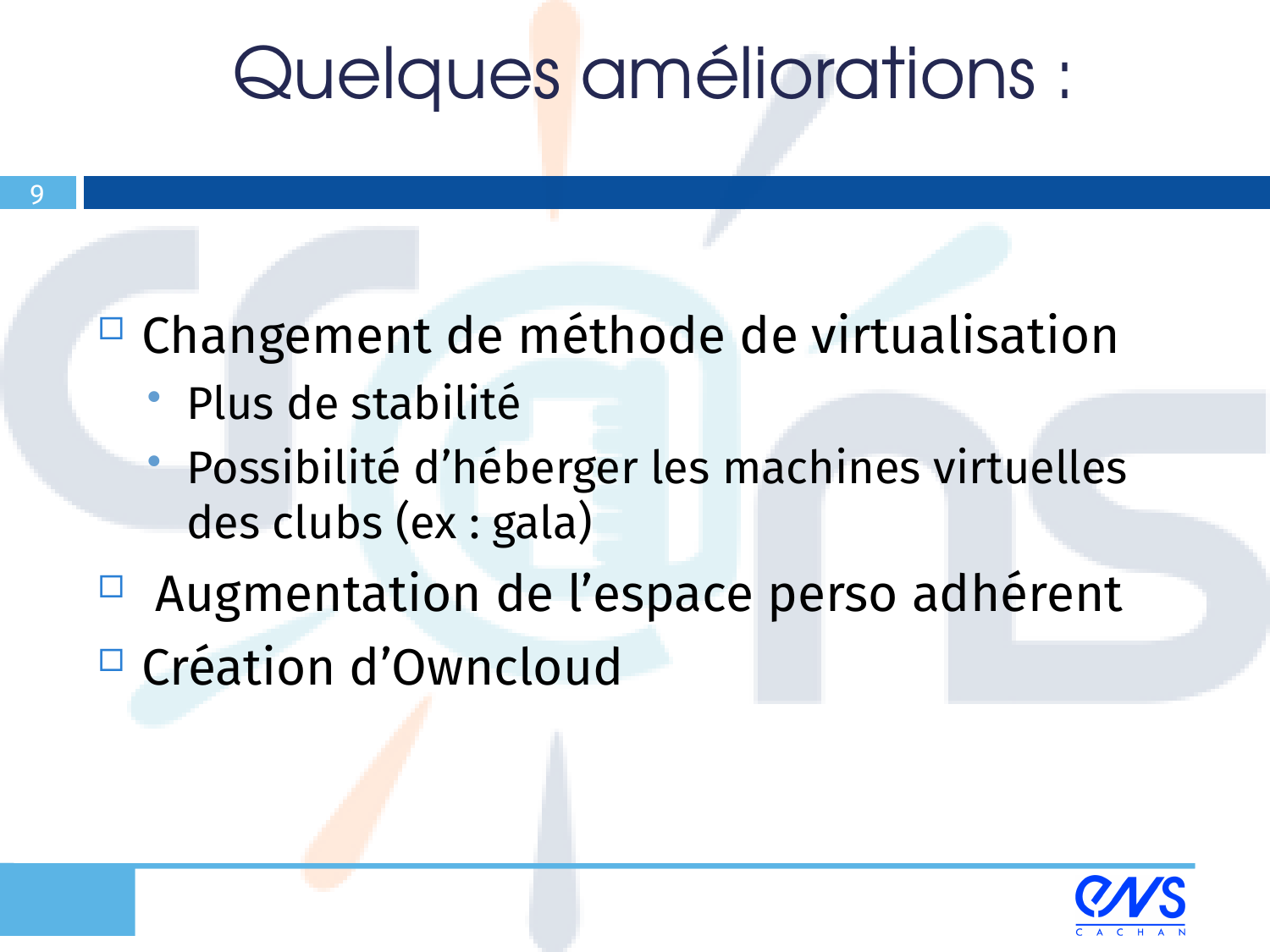

# Quelques améliorations :
9

Changement de méthode de virtualisation
Plus de stabilité
Possibilité d’héberger les machines virtuelles des clubs (ex : gala)
 Augmentation de l’espace perso adhérent
Création d’Owncloud